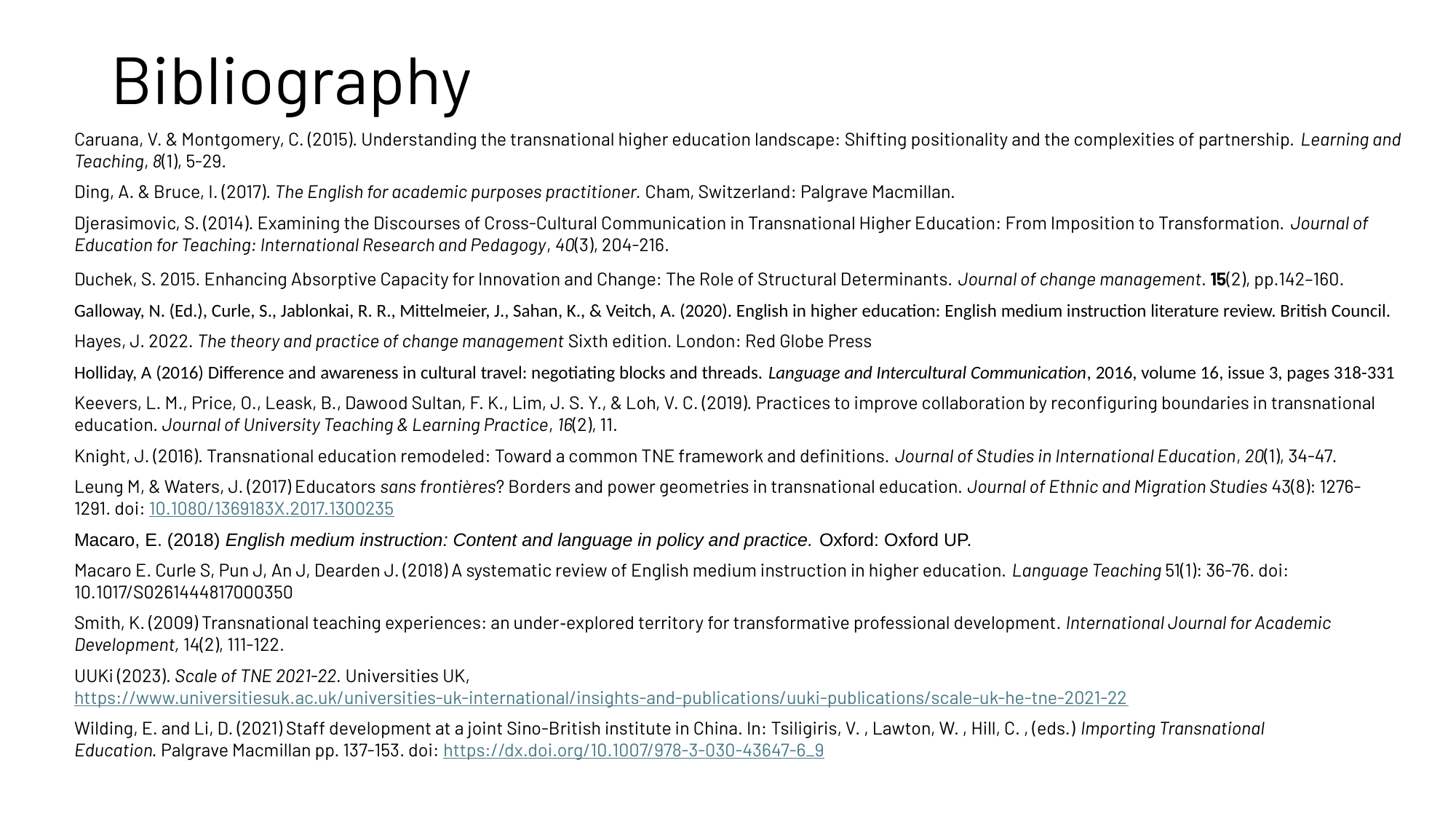

# Bibliography
Caruana, V. & Montgomery, C. (2015). Understanding the transnational higher education landscape: Shifting positionality and the complexities of partnership. Learning and Teaching, 8(1), 5-29.
Ding, A. & Bruce, I. (2017). The English for academic purposes practitioner. Cham, Switzerland: Palgrave Macmillan.
Djerasimovic, S. (2014). Examining the Discourses of Cross-Cultural Communication in Transnational Higher Education: From Imposition to Transformation. Journal of Education for Teaching: International Research and Pedagogy, 40(3), 204-216.
Duchek, S. 2015. Enhancing Absorptive Capacity for Innovation and Change: The Role of Structural Determinants. Journal of change management. 15(2), pp.142–160.
Galloway, N. (Ed.), Curle, S., Jablonkai, R. R., Mittelmeier, J., Sahan, K., & Veitch, A. (2020). English in higher education: English medium instruction literature review. British Council.
Hayes, J. 2022. The theory and practice of change management Sixth edition. London: Red Globe Press
Holliday, A (2016) Difference and awareness in cultural travel: negotiating blocks and threads. Language and Intercultural Communication, 2016, volume 16, issue 3, pages 318-331
Keevers, L. M., Price, O., Leask, B., Dawood Sultan, F. K., Lim, J. S. Y., & Loh, V. C. (2019). Practices to improve collaboration by reconfiguring boundaries in transnational education. Journal of University Teaching & Learning Practice, 16(2), 11.
Knight, J. (2016). Transnational education remodeled: Toward a common TNE framework and definitions. Journal of Studies in International Education, 20(1), 34-47.
Leung M, & Waters, J. (2017) Educators sans frontières? Borders and power geometries in transnational education. Journal of Ethnic and Migration Studies 43(8): 1276-1291. doi: 10.1080/1369183X.2017.1300235
Macaro, E. (2018) English medium instruction: Content and language in policy and practice. Oxford: Oxford UP.
Macaro E. Curle S, Pun J, An J, Dearden J. (2018) A systematic review of English medium instruction in higher education. Language Teaching 51(1): 36-76. doi: 10.1017/S0261444817000350
Smith, K. (2009) Transnational teaching experiences: an under‐explored territory for transformative professional development. International Journal for Academic Development, 14(2), 111-122.
UUKi (2023). Scale of TNE 2021-22. Universities UK, https://www.universitiesuk.ac.uk/universities-uk-international/insights-and-publications/uuki-publications/scale-uk-he-tne-2021-22
Wilding, E. and Li, D. (2021) Staff development at a joint Sino-British institute in China. In: Tsiligiris, V. , Lawton, W. , Hill, C. , (eds.) Importing Transnational Education. Palgrave Macmillan pp. 137-153. doi: https://dx.doi.org/10.1007/978-3-030-43647-6_9